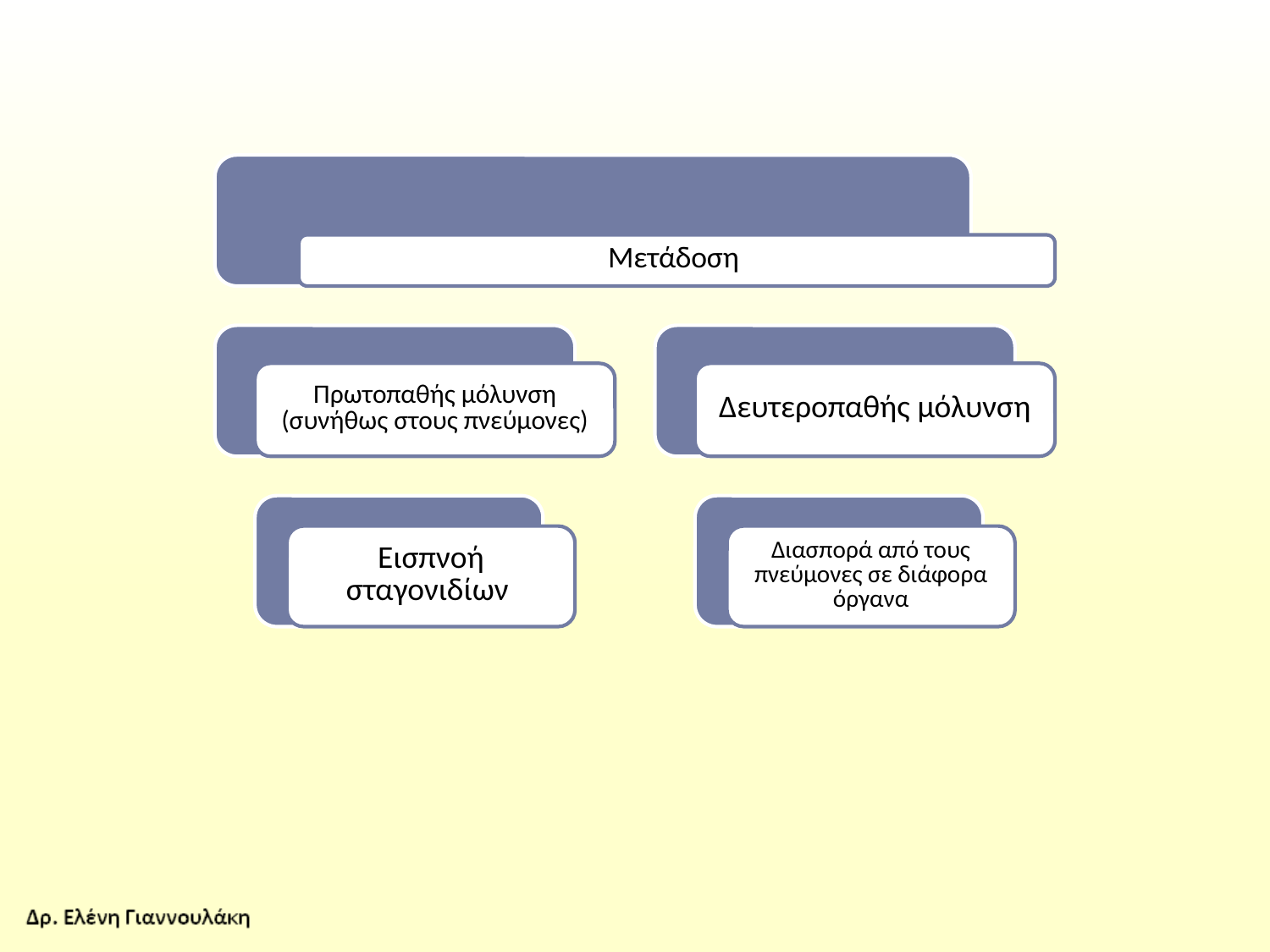

Μετάδοση
Πρωτοπαθής μόλυνση
(συνήθως στους πνεύμονες)
Εισπνοή σταγονιδίων
Δευτεροπαθής μόλυνση
Διασπορά από τους πνεύμονες σε διάφορα όργανα